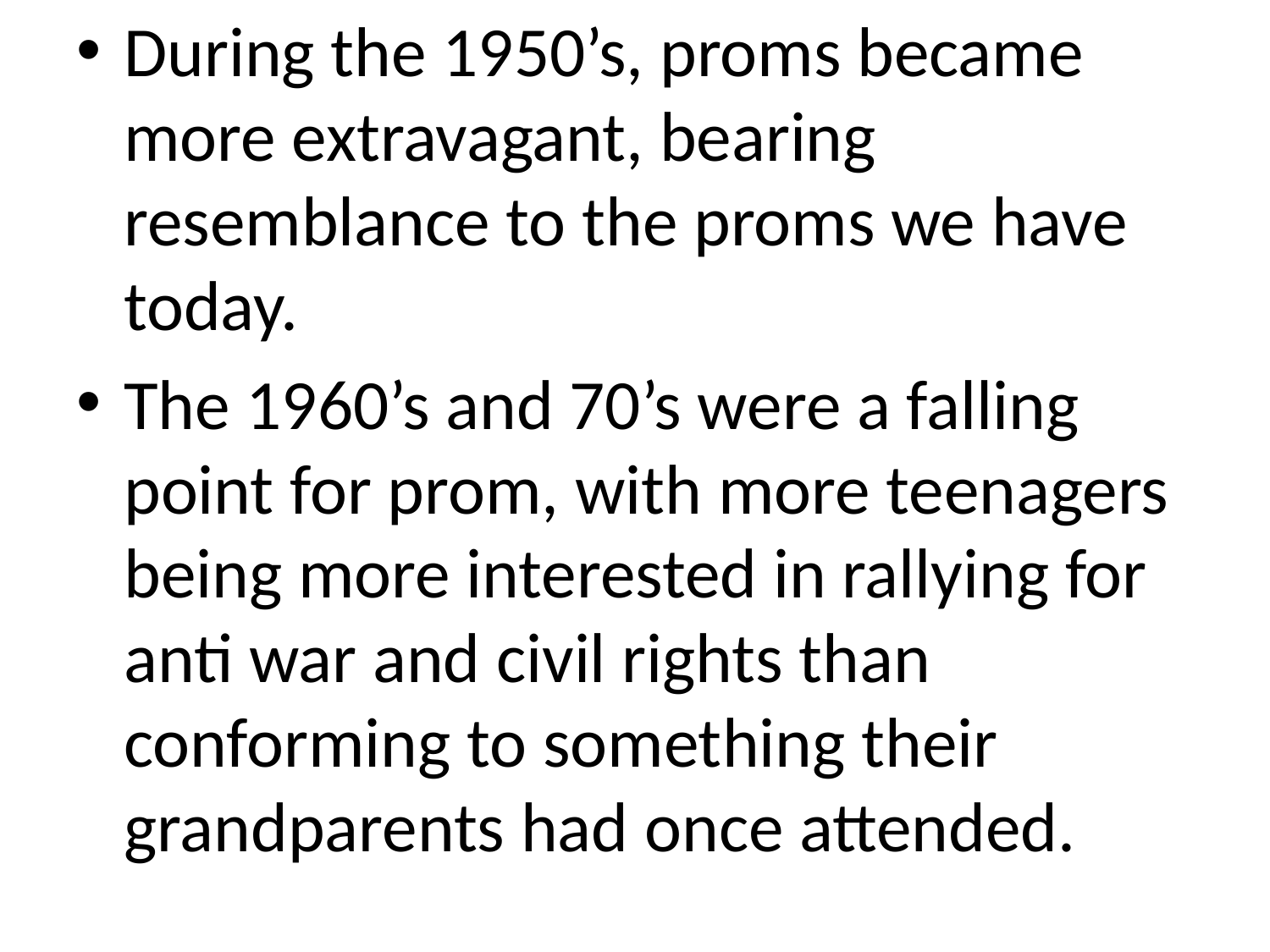

During the 1950’s, proms became more extravagant, bearing resemblance to the proms we have today.
The 1960’s and 70’s were a falling point for prom, with more teenagers being more interested in rallying for anti war and civil rights than conforming to something their grandparents had once attended.